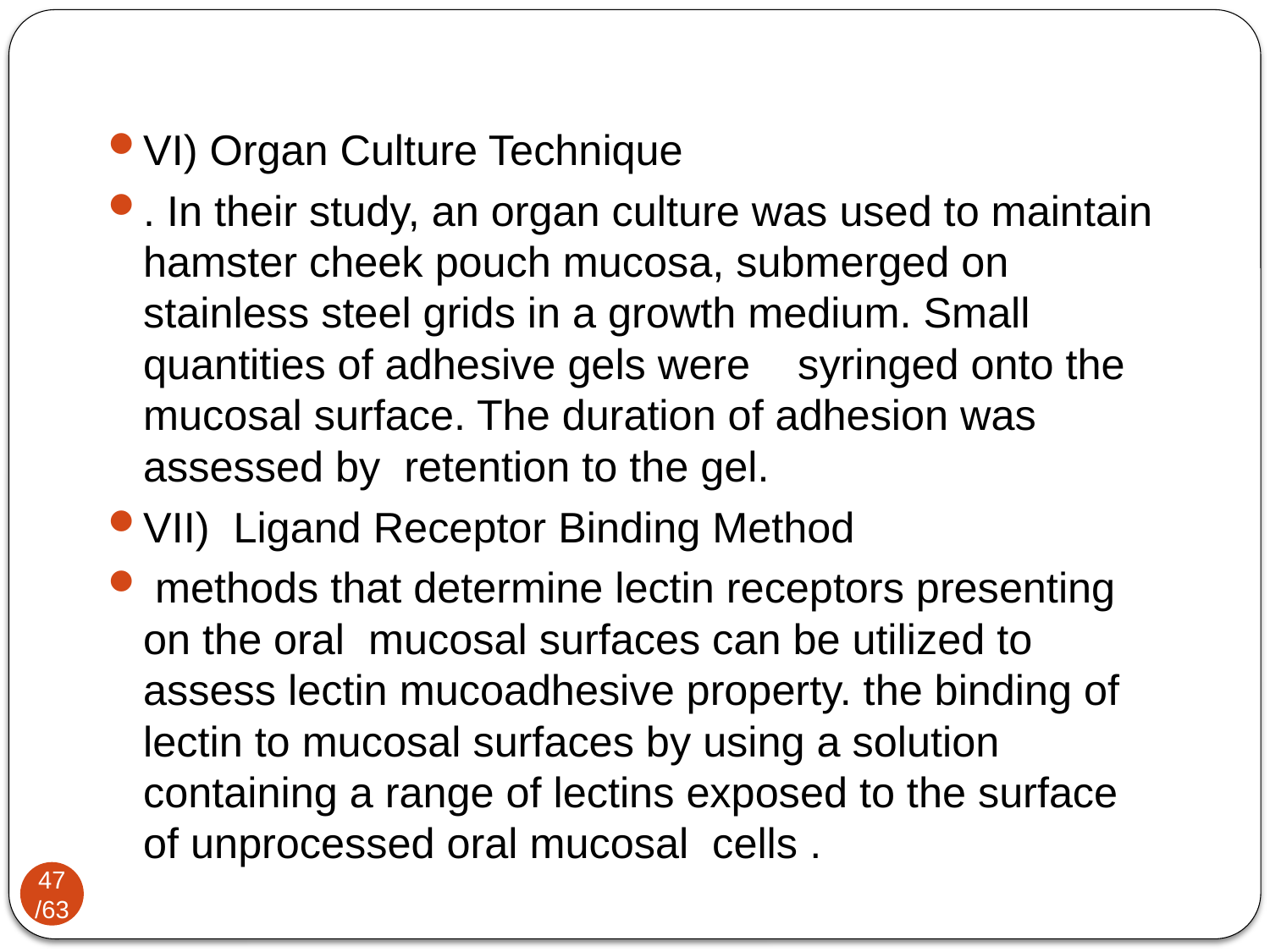

VI) Organ Culture Technique
. In their study, an organ culture was used to maintain hamster cheek pouch mucosa, submerged on  stainless steel grids in a growth medium. Small quantities of adhesive gels were    syringed onto the mucosal surface. The duration of adhesion was assessed by  retention to the gel.
VII)  Ligand Receptor Binding Method
 methods that determine lectin receptors presenting on the oral  mucosal surfaces can be utilized to assess lectin mucoadhesive property. the binding of lectin to mucosal surfaces by using a solution  containing a range of lectins exposed to the surface of unprocessed oral mucosal  cells .
47/63